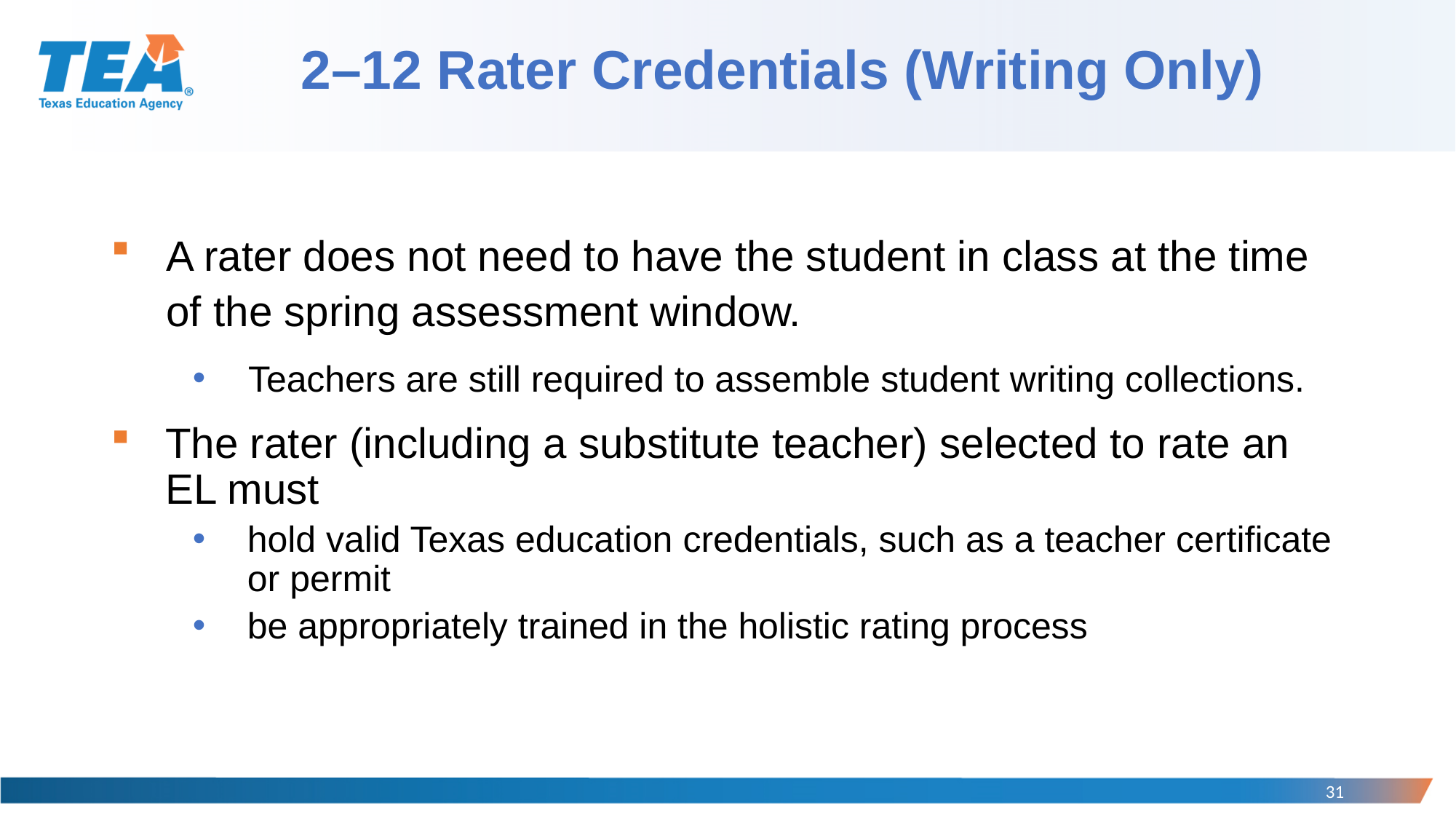

# 2–12 Rater Credentials (Writing Only)
A rater does not need to have the student in class at the time of the spring assessment window.
Teachers are still required to assemble student writing collections.
The rater (including a substitute teacher) selected to rate an EL must
hold valid Texas education credentials, such as a teacher certificate or permit
be appropriately trained in the holistic rating process

31